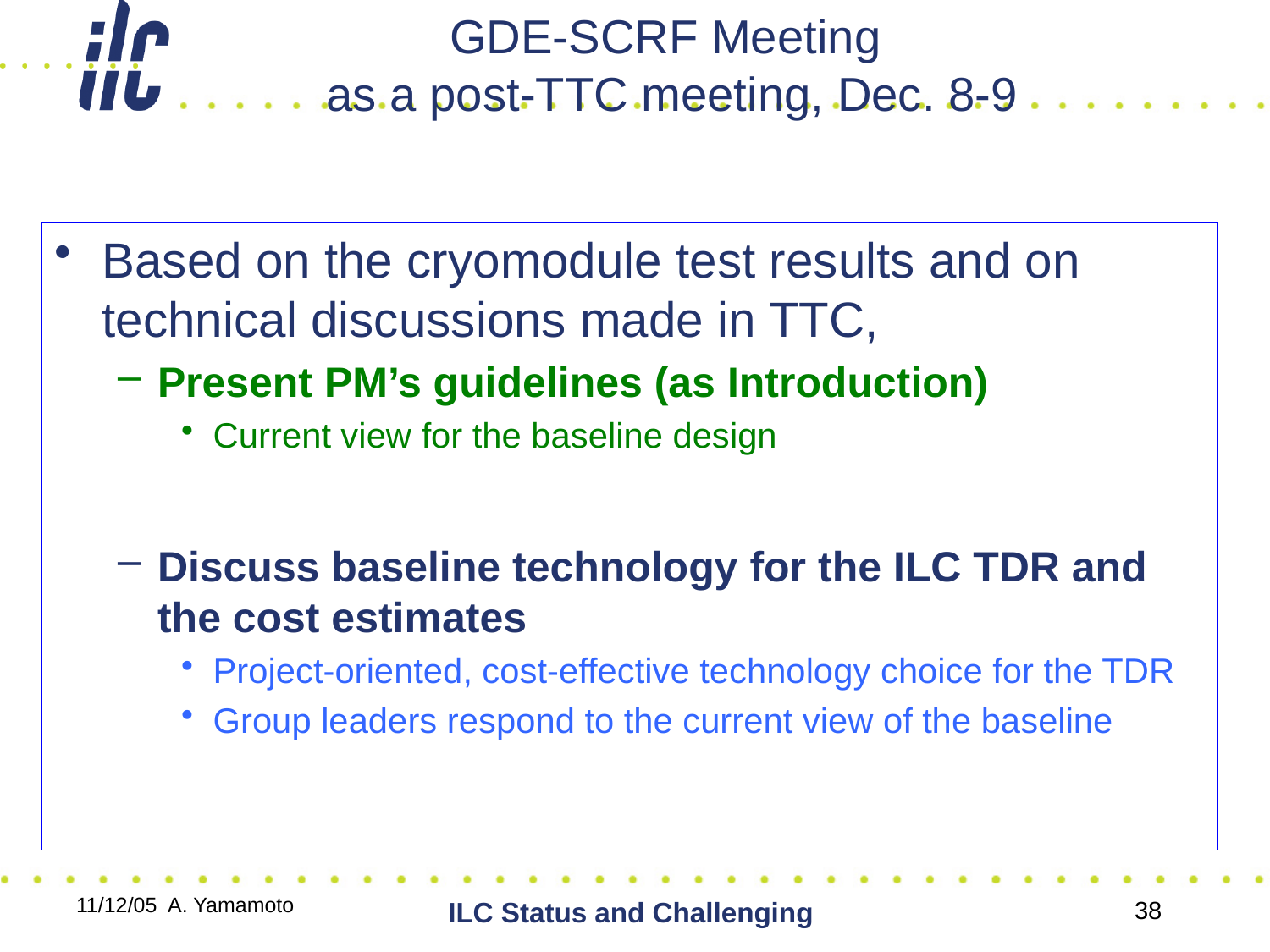

# GDE-SCRF Meeting as a post-TTC meeting, Dec. 8-9
Based on the cryomodule test results and on technical discussions made in TTC,
Present PM’s guidelines (as Introduction)
Current view for the baseline design

Discuss baseline technology for the ILC TDR and the cost estimates
Project-oriented, cost-effective technology choice for the TDR
Group leaders respond to the current view of the baseline
11/12/05  A. Yamamoto
ILC Status and Challenging
38